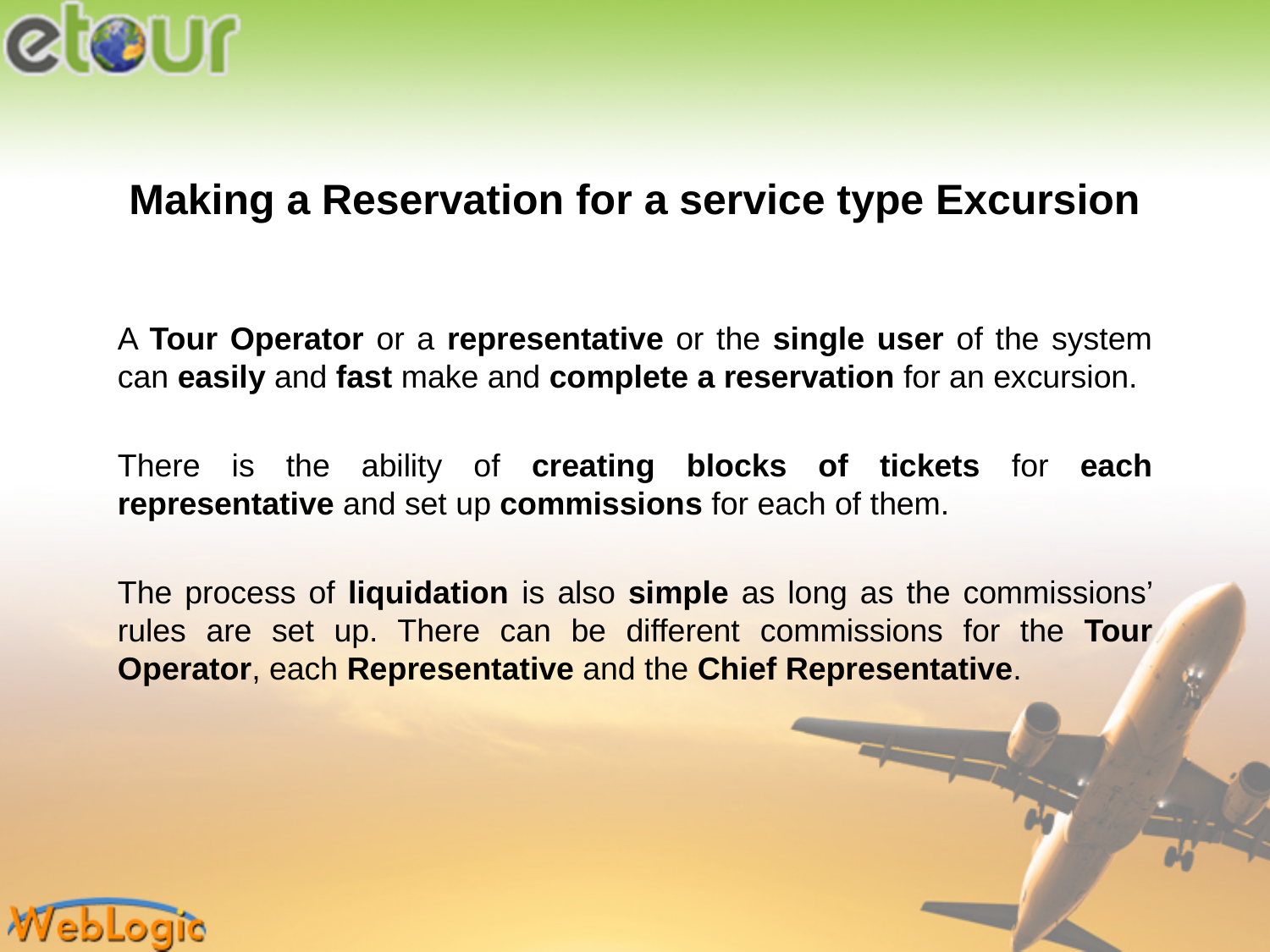

Making a Reservation for a service type Excursion

A Tour Operator or a representative or the single user of the system can easily and fast make and complete a reservation for an excursion.

There is the ability of creating blocks of tickets for each representative and set up commissions for each of them.

The process of liquidation is also simple as long as the commissions’ rules are set up. There can be different commissions for the Tour Operator, each Representative and the Chief Representative.